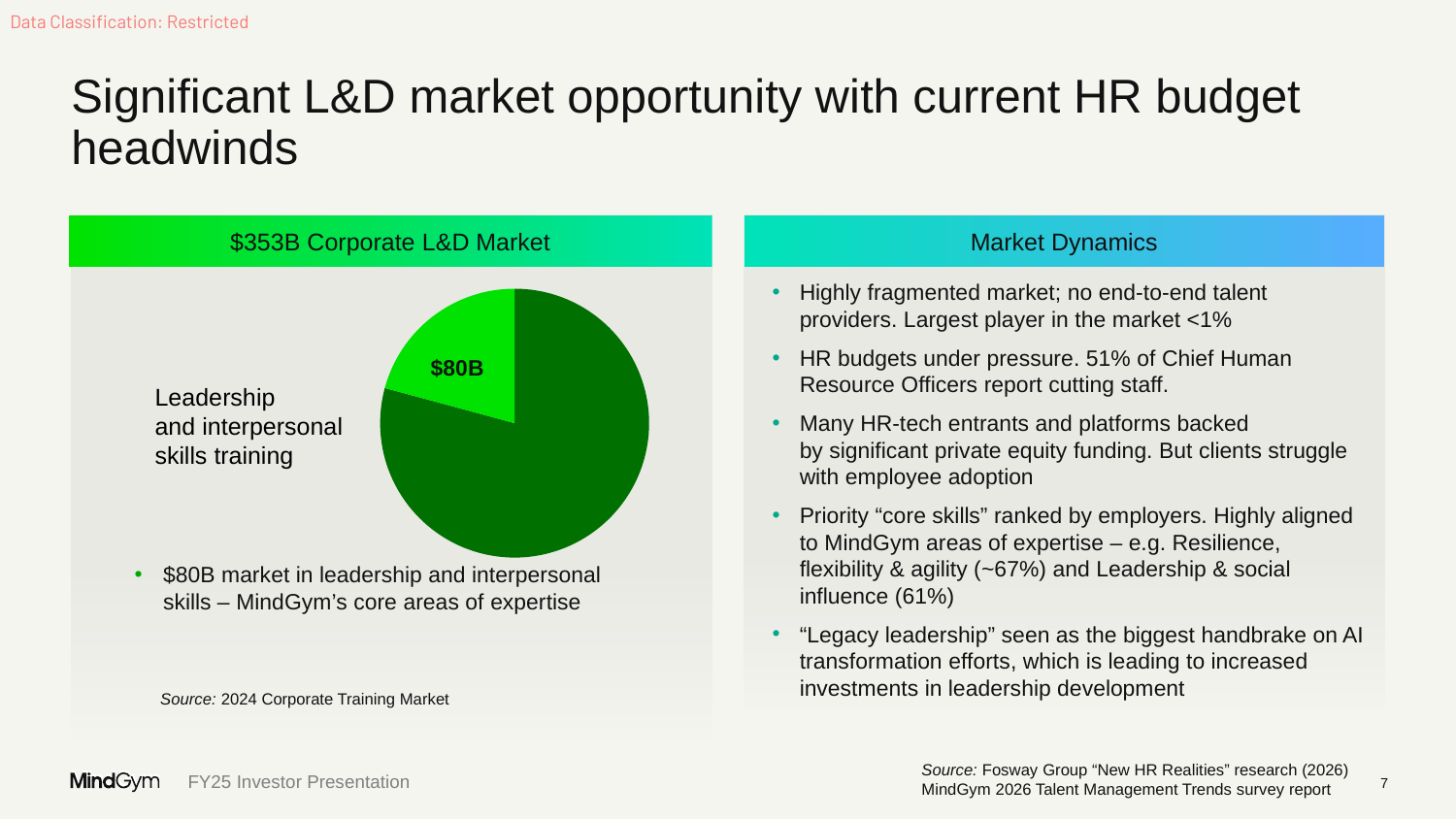

# Significant L&D market opportunity with current HR budget headwinds
Highly fragmented market; no end-to-end talent providers. Largest player in the market <1%
HR budgets under pressure. 51% of Chief Human Resource Officers report cutting staff.
Many HR-tech entrants and platforms backed
by significant private equity funding. But clients struggle with employee adoption
Priority “core skills” ranked by employers. Highly aligned to MindGym areas of expertise – e.g. Resilience, flexibility & agility (~67%) and Leadership & social influence (61%)
“Legacy leadership” seen as the biggest handbrake on AI transformation efforts, which is leading to increased investments in leadership development
$353B Corporate L&D Market

Market Dynamics

### Chart

| Category |  |
|---|---|
$80B
Leadership
and interpersonal skills training

$80B market in leadership and interpersonal
skills – MindGym’s core areas of expertise

Source: 2024 Corporate Training Market
FY25 Investor Presentation
Source: Fosway Group “New HR Realities” research (2026)
MindGym 2026 Talent Management Trends survey report